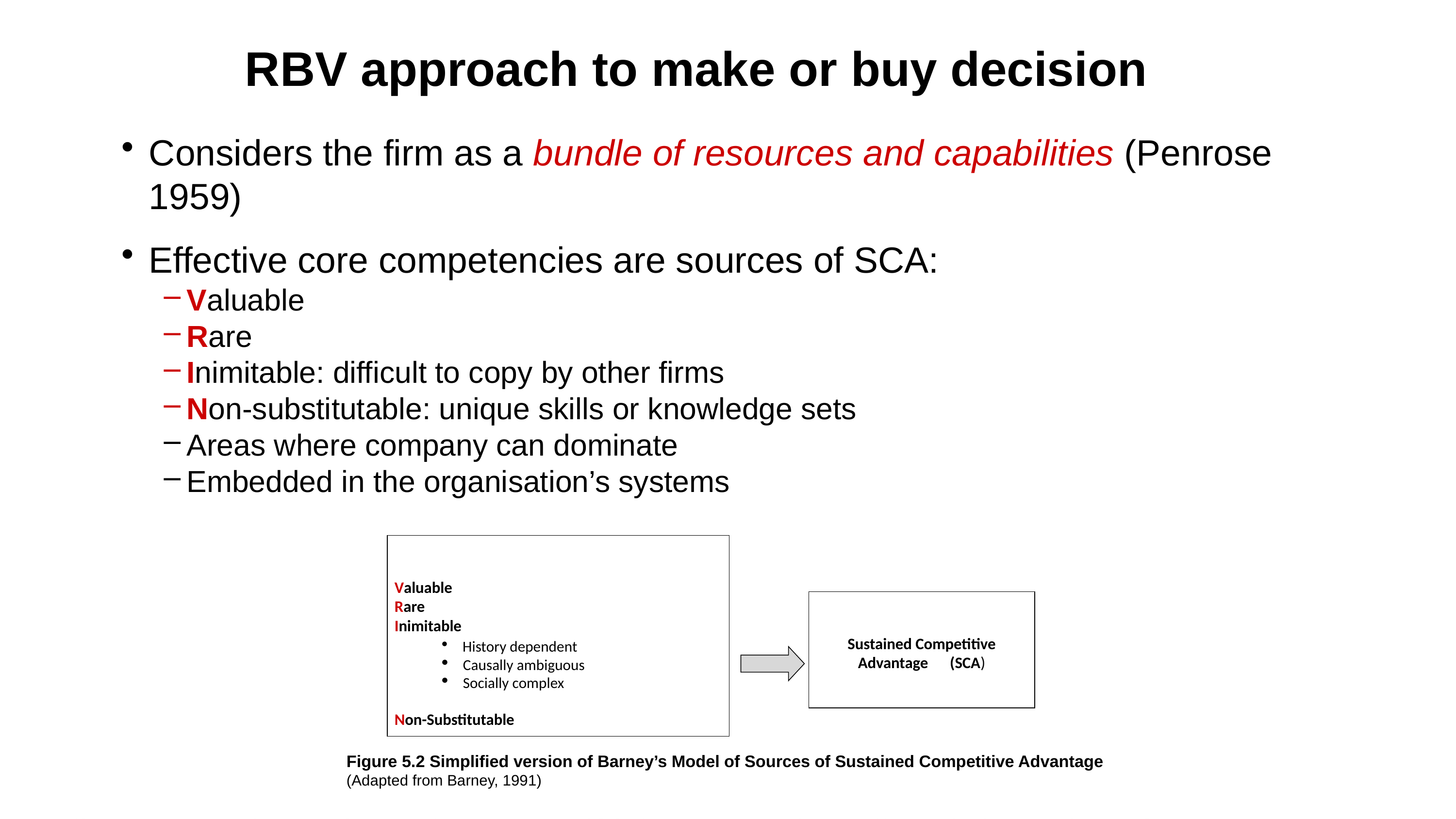

# RBV approach to make or buy decision
Considers the firm as a bundle of resources and capabilities (Penrose 1959)

Effective core competencies are sources of SCA:
Valuable
Rare
Inimitable: difficult to copy by other firms
Non-substitutable: unique skills or knowledge sets
Areas where company can dominate
Embedded in the organisation’s systems

Valuable
Rare
Inimitable
 History dependent
 Causally ambiguous
 Socially complex

Non-Substitutable

Sustained Competitive Advantage      (SCA)

Figure 5.2 Simplified version of Barney’s Model of Sources of Sustained Competitive Advantage
(Adapted from Barney, 1991)